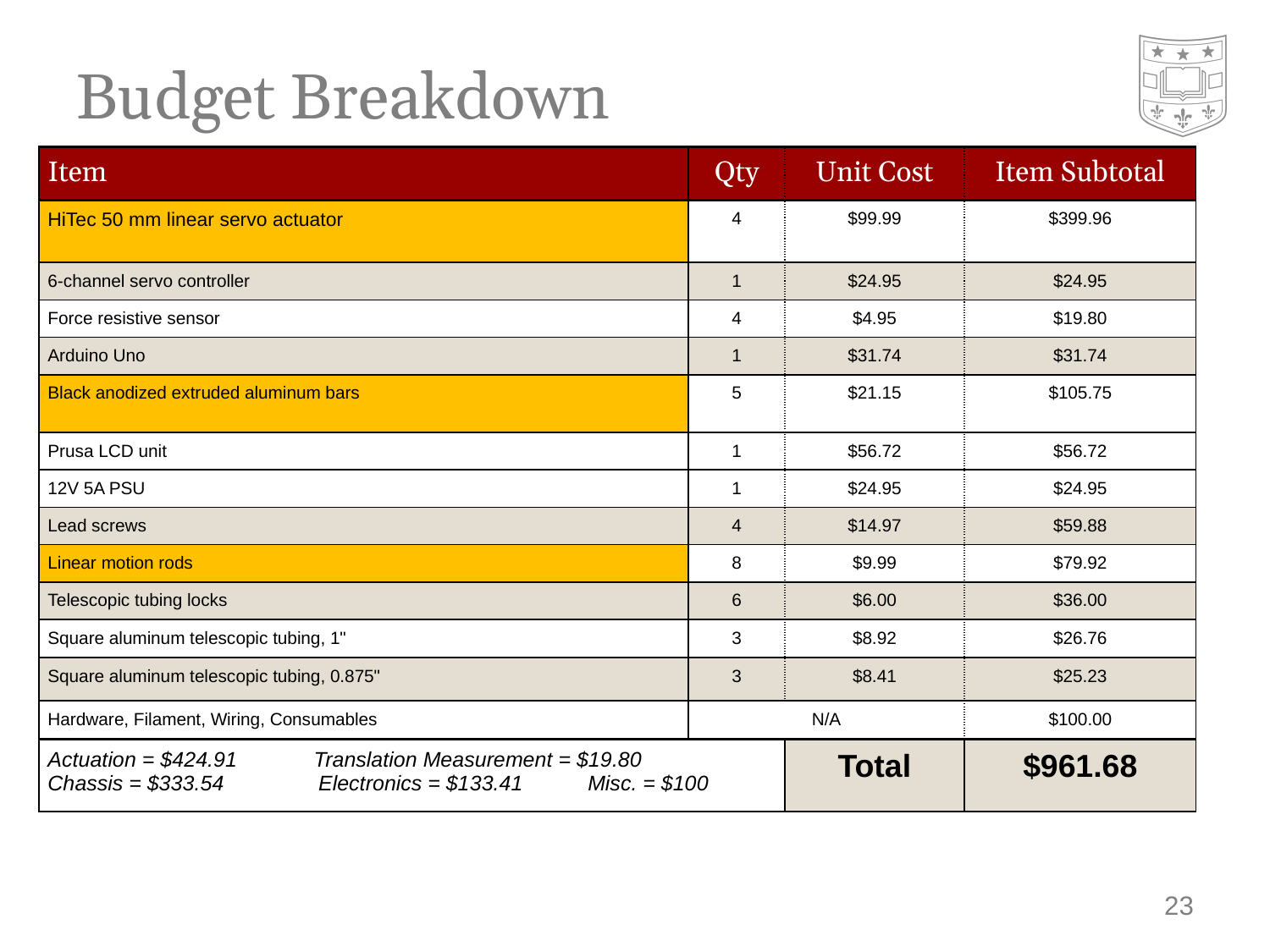

# Budget Breakdown
| Item | Qty | Unit Cost | Item Subtotal |
| --- | --- | --- | --- |
| HiTec 50 mm linear servo actuator | 4 | $99.99 | $399.96 |
| 6-channel servo controller | 1 | $24.95 | $24.95 |
| Force resistive sensor | 4 | $4.95 | $19.80 |
| Arduino Uno | 1 | $31.74 | $31.74 |
| Black anodized extruded aluminum bars | 5 | $21.15 | $105.75 |
| Prusa LCD unit | 1 | $56.72 | $56.72 |
| 12V 5A PSU | 1 | $24.95 | $24.95 |
| Lead screws | 4 | $14.97 | $59.88 |
| Linear motion rods | 8 | $9.99 | $79.92 |
| Telescopic tubing locks | 6 | $6.00 | $36.00 |
| Square aluminum telescopic tubing, 1" | 3 | $8.92 | $26.76 |
| Square aluminum telescopic tubing, 0.875" | 3 | $8.41 | $25.23 |
| Hardware, Filament, Wiring, Consumables | N/A |  | $100.00 |
| Actuation = $424.91 Translation Measurement = $19.80 Chassis = $333.54 Electronics = $133.41 Misc. = $100 |  | Total | $961.68 |